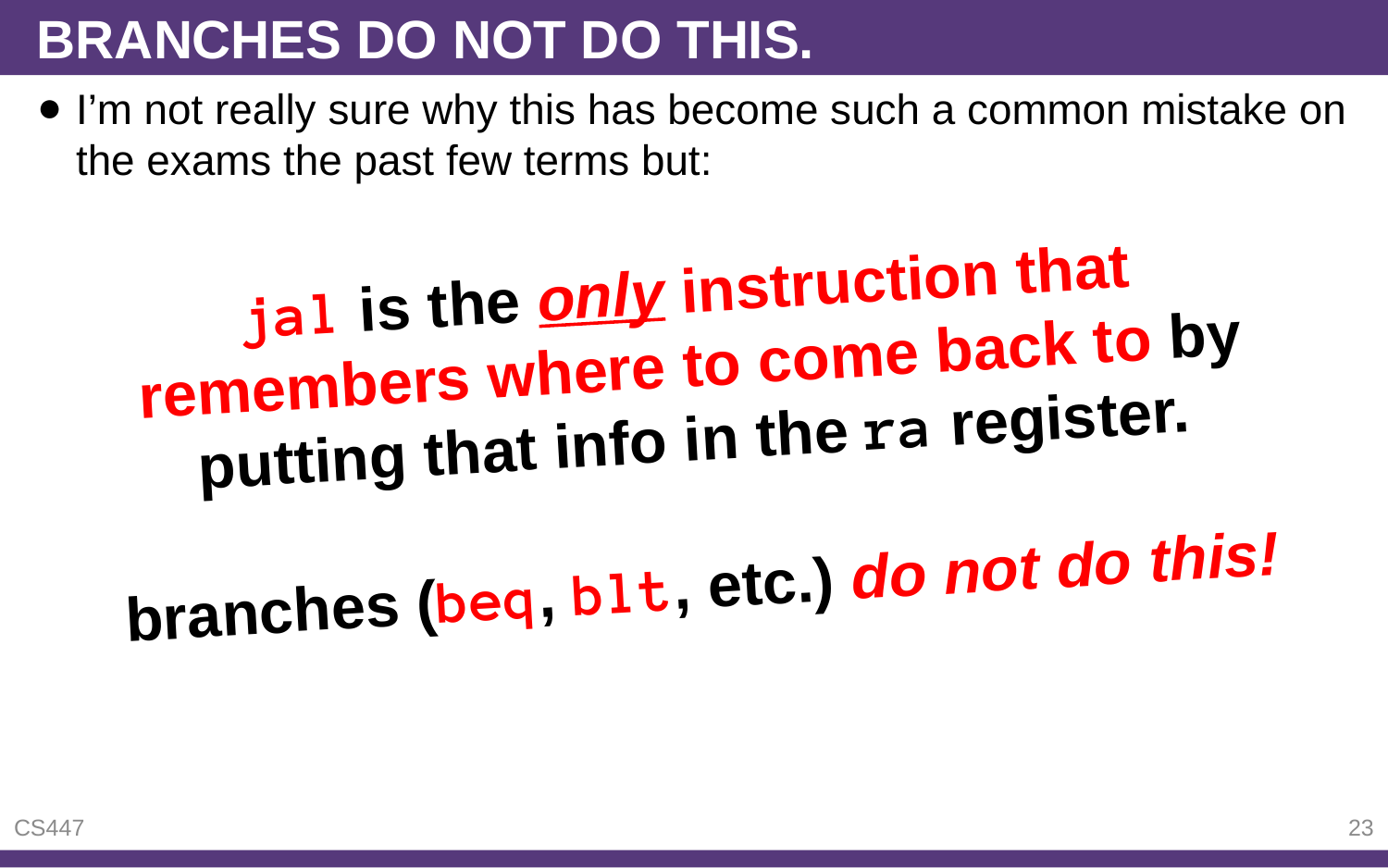

# BRANCHES DO NOT DO THIS.
I’m not really sure why this has become such a common mistake on the exams the past few terms but:
jal is the only instruction that remembers where to come back to by putting that info in the ra register.

branches (beq, blt, etc.) do not do this!
CS447
23